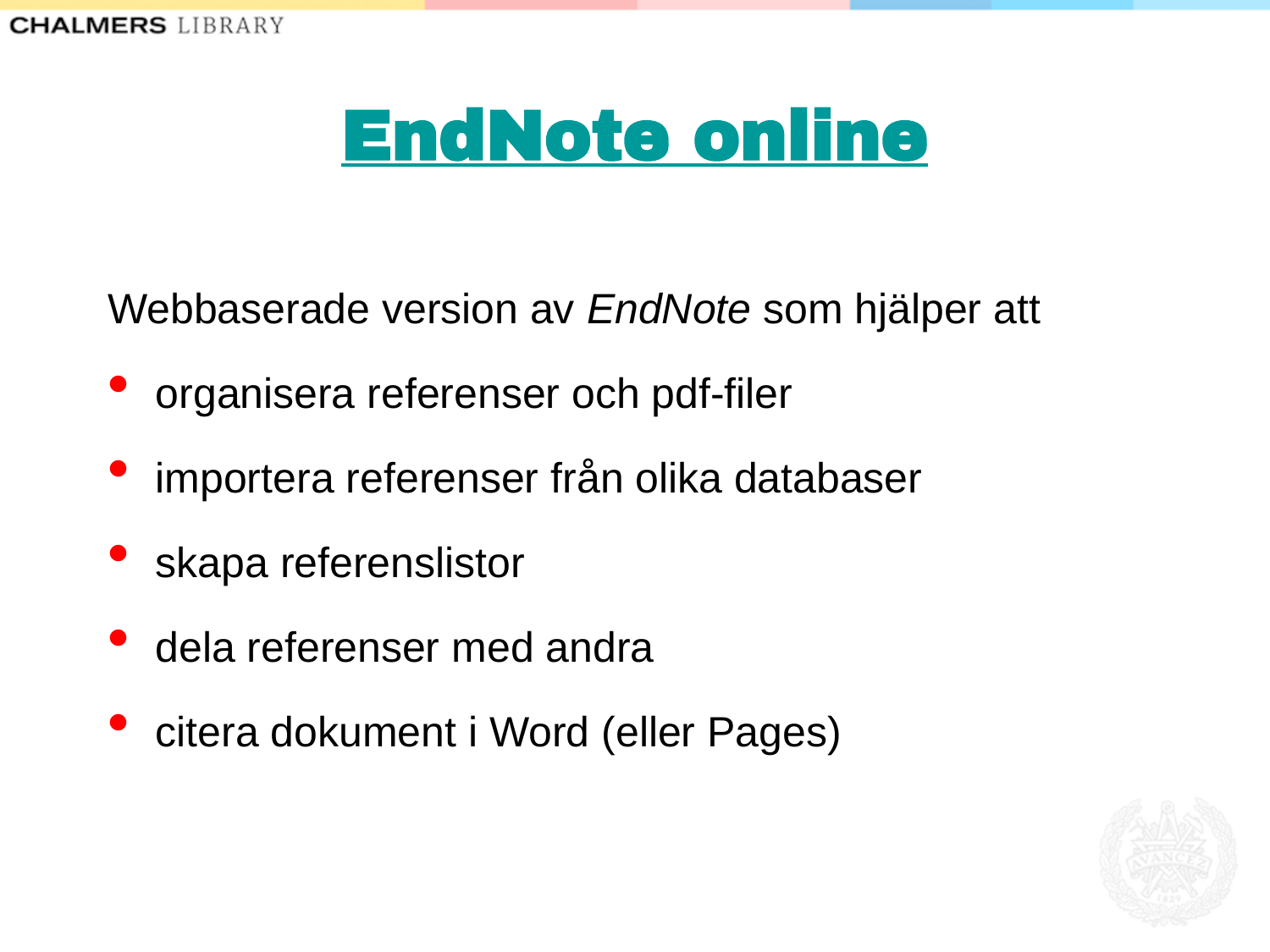

# EndNote online
Webbaserade version av EndNote som hjälper att
organisera referenser och pdf-filer
importera referenser från olika databaser
skapa referenslistor
dela referenser med andra
citera dokument i Word (eller Pages)